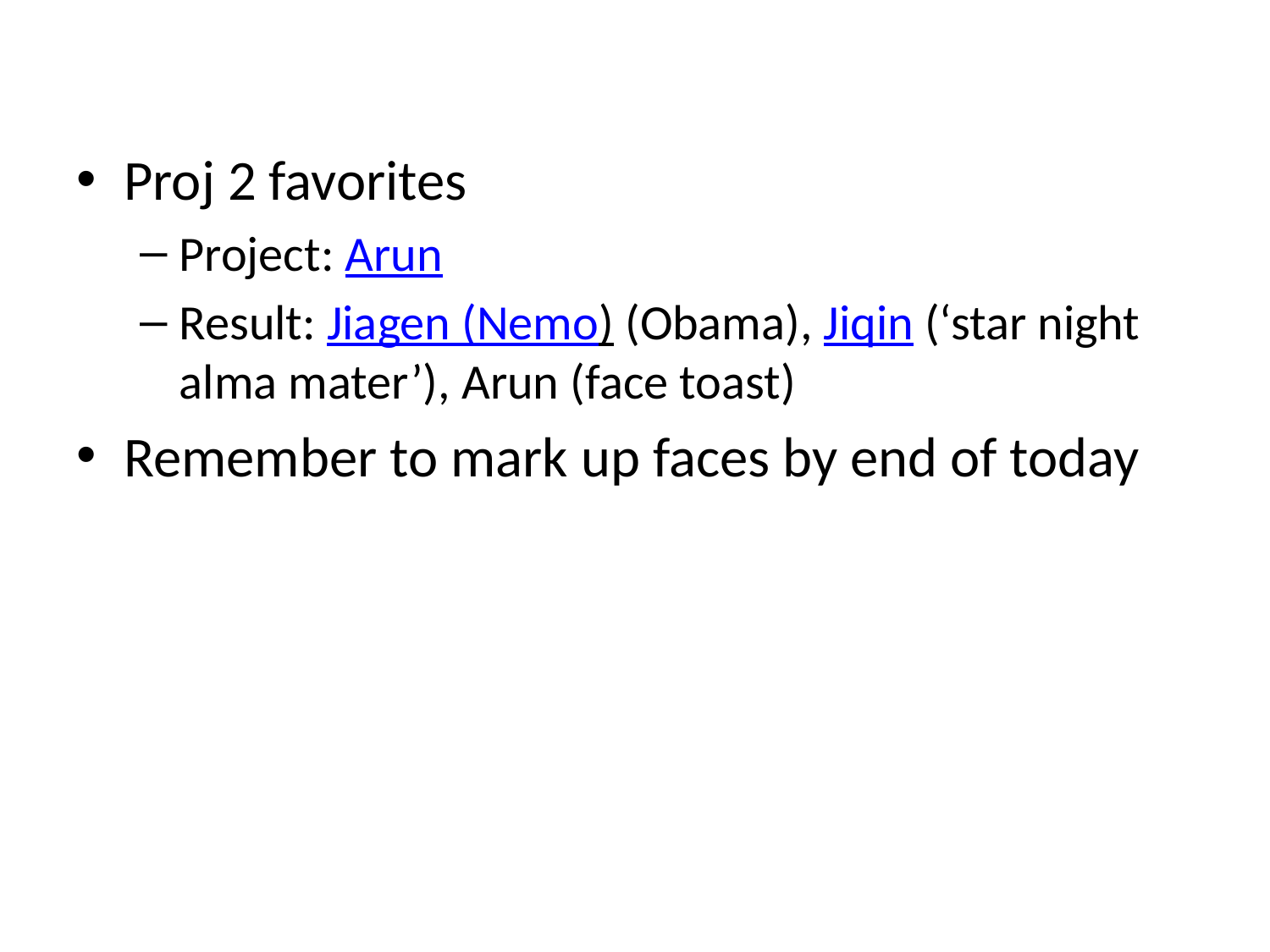

Proj 2 favorites
Project: Arun
Result: Jiagen (Nemo) (Obama), Jiqin (‘star night alma mater’), Arun (face toast)
Remember to mark up faces by end of today